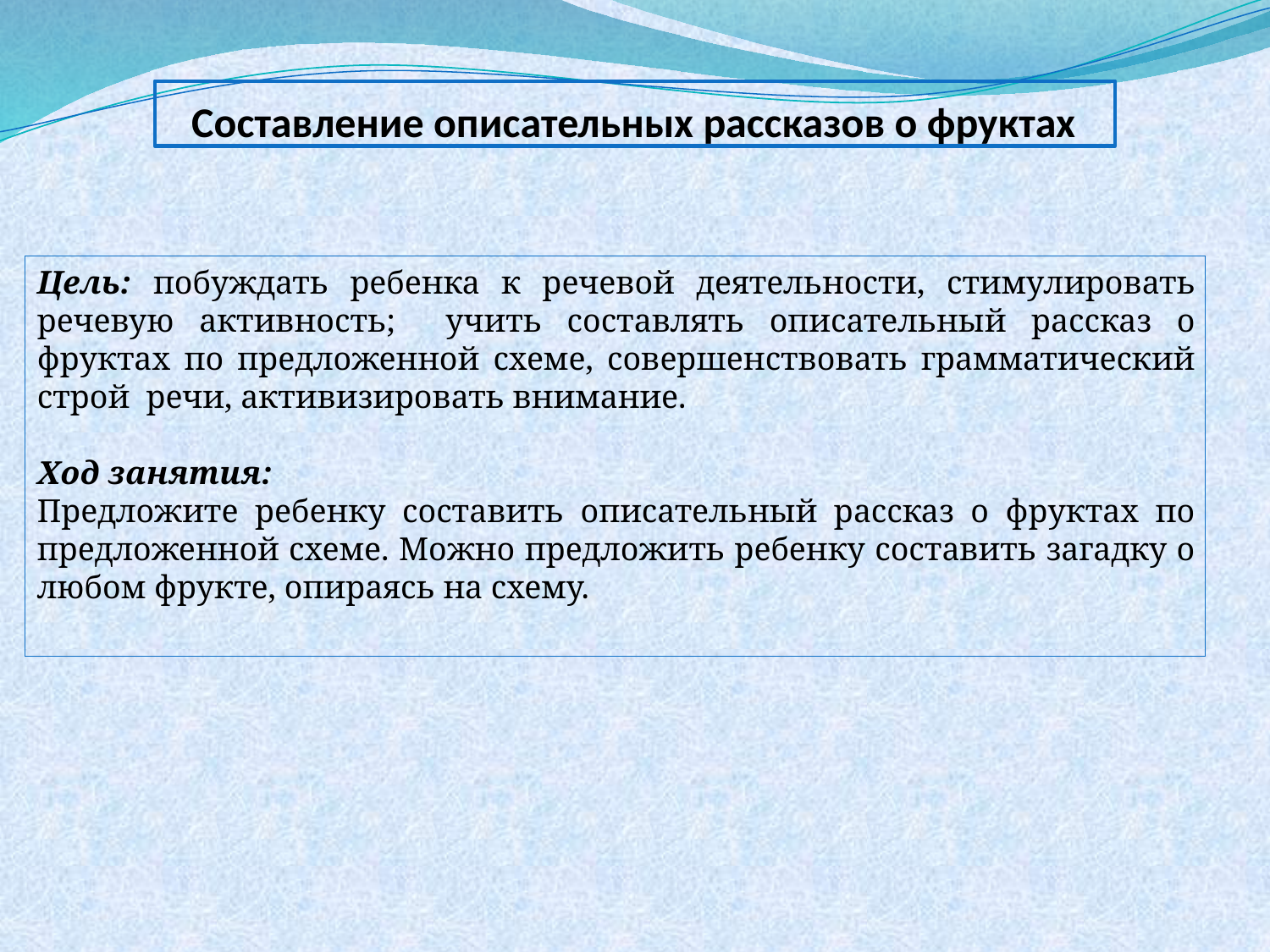

Составление описательных рассказов о фруктах
Цель: побуждать ребенка к речевой деятельности, стимулировать речевую активность;  учить составлять описательный рассказ о фруктах по предложенной схеме, совершенствовать грамматический строй  речи, активизировать внимание.

Ход занятия:
Предложите ребенку составить описательный рассказ о фруктах по предложенной схеме. Можно предложить ребенку составить загадку о любом фрукте, опираясь на схему.